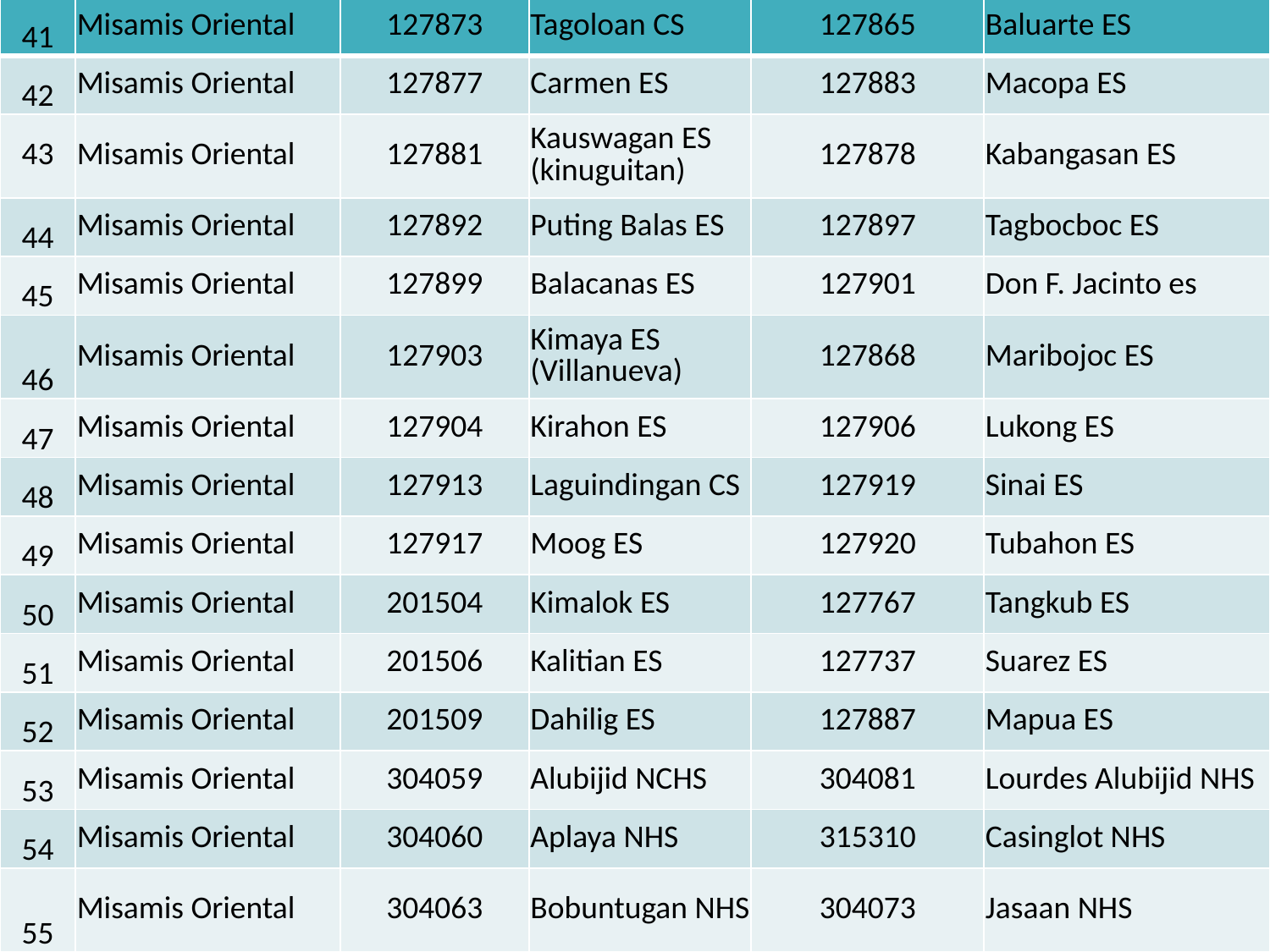

| 41 | Misamis Oriental | 127873 | Tagoloan CS | 127865 | Baluarte ES |
| --- | --- | --- | --- | --- | --- |
| 42 | Misamis Oriental | 127877 | Carmen ES | 127883 | Macopa ES |
| 43 | Misamis Oriental | 127881 | Kauswagan ES (kinuguitan) | 127878 | Kabangasan ES |
| 44 | Misamis Oriental | 127892 | Puting Balas ES | 127897 | Tagbocboc ES |
| 45 | Misamis Oriental | 127899 | Balacanas ES | 127901 | Don F. Jacinto es |
| 46 | Misamis Oriental | 127903 | Kimaya ES (Villanueva) | 127868 | Maribojoc ES |
| 47 | Misamis Oriental | 127904 | Kirahon ES | 127906 | Lukong ES |
| 48 | Misamis Oriental | 127913 | Laguindingan CS | 127919 | Sinai ES |
| 49 | Misamis Oriental | 127917 | Moog ES | 127920 | Tubahon ES |
| 50 | Misamis Oriental | 201504 | Kimalok ES | 127767 | Tangkub ES |
| 51 | Misamis Oriental | 201506 | Kalitian ES | 127737 | Suarez ES |
| 52 | Misamis Oriental | 201509 | Dahilig ES | 127887 | Mapua ES |
| 53 | Misamis Oriental | 304059 | Alubijid NCHS | 304081 | Lourdes Alubijid NHS |
| 54 | Misamis Oriental | 304060 | Aplaya NHS | 315310 | Casinglot NHS |
| 55 | Misamis Oriental | 304063 | Bobuntugan NHS | 304073 | Jasaan NHS |
#